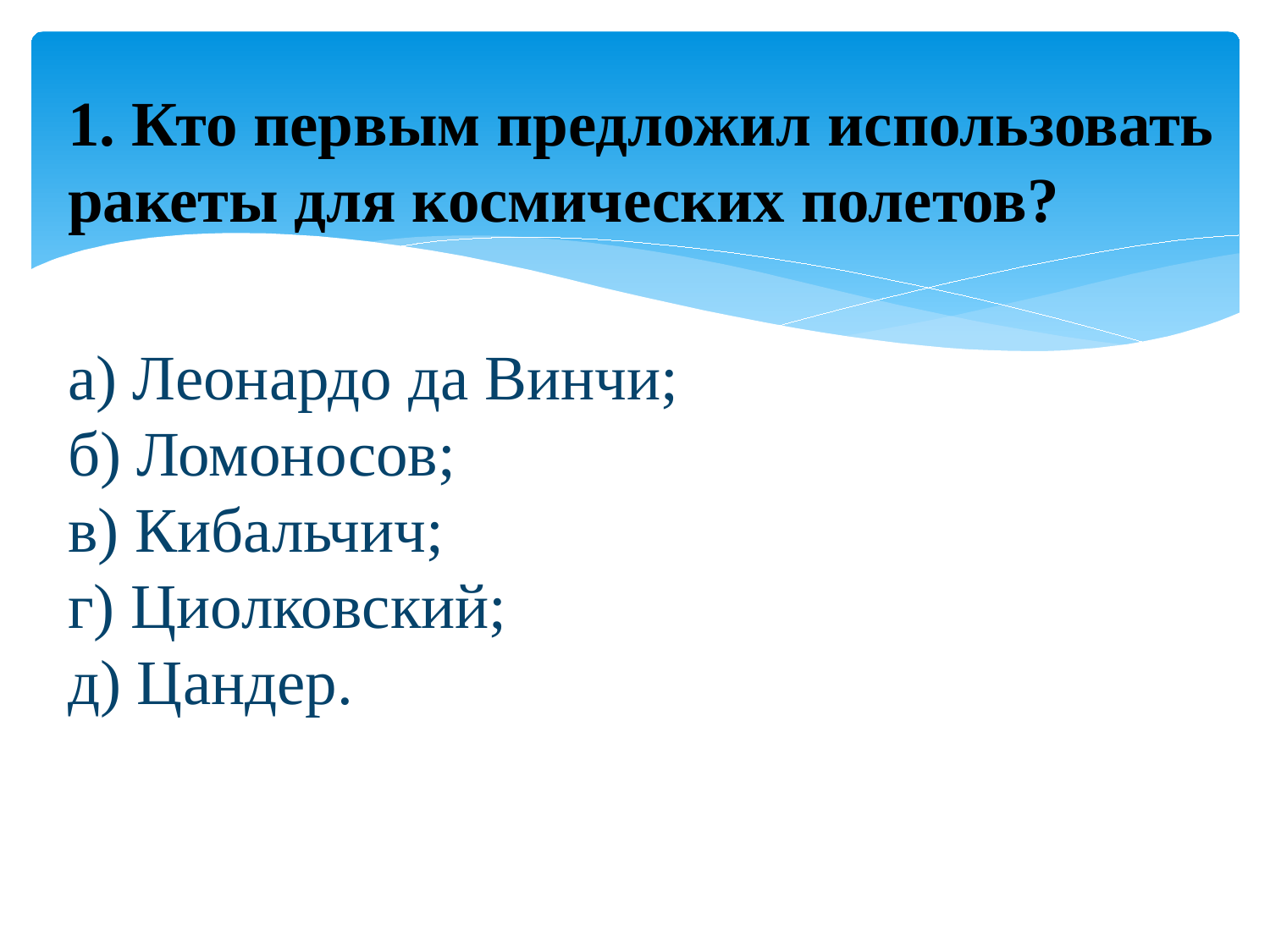

1. Кто первым предложил использовать ракеты для космических полетов?

а) Леонардо да Винчи;
б) Ломоносов;
в) Кибальчич;
г) Циолковский;
д) Цандер.